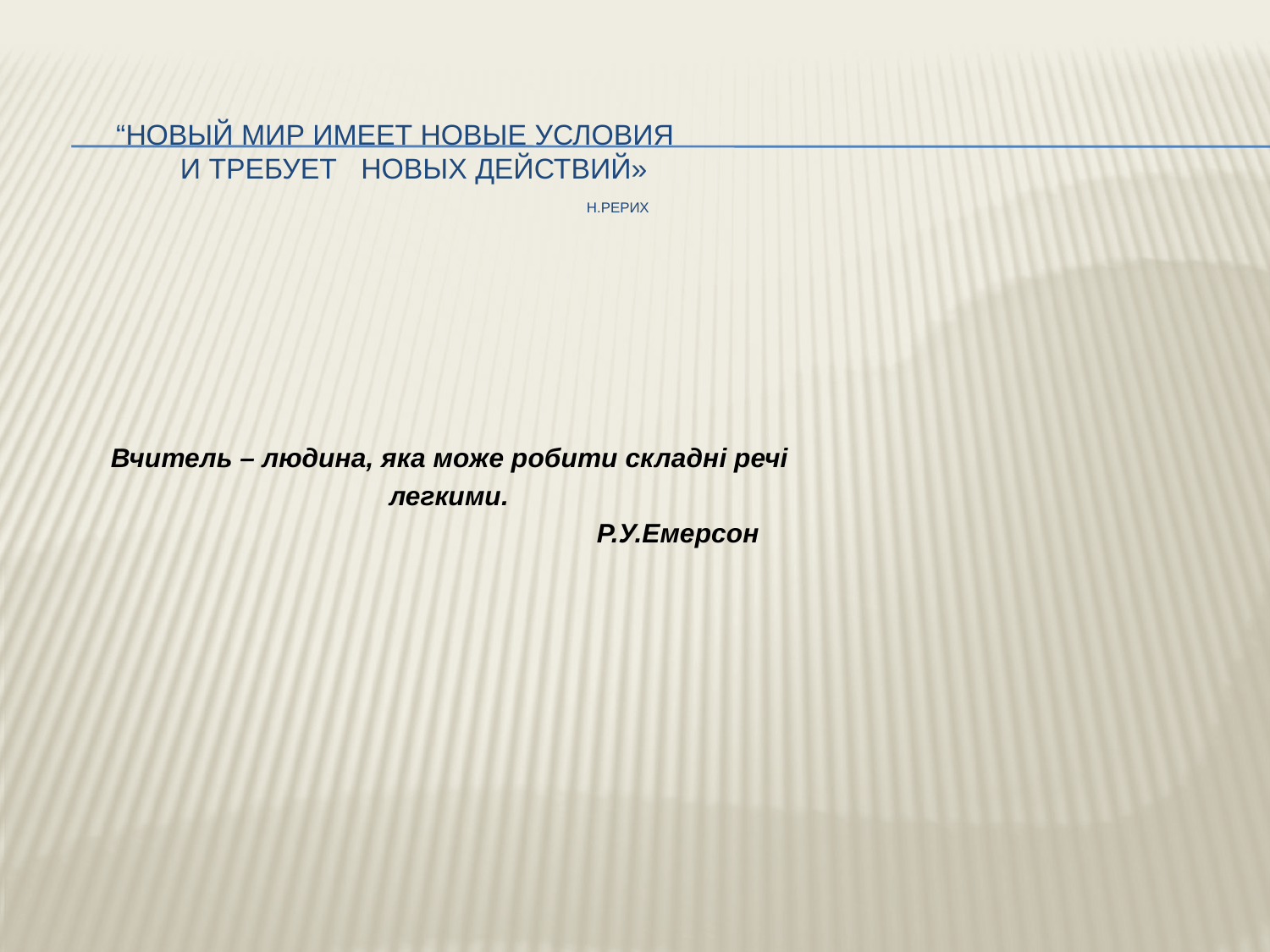

# “Новый мир имеет новые условия и требует   новых действий» Н.Рерих

 Вчитель – людина, яка може робити складні речі
                                      легкими.
                                                                  Р.У.Емерсон